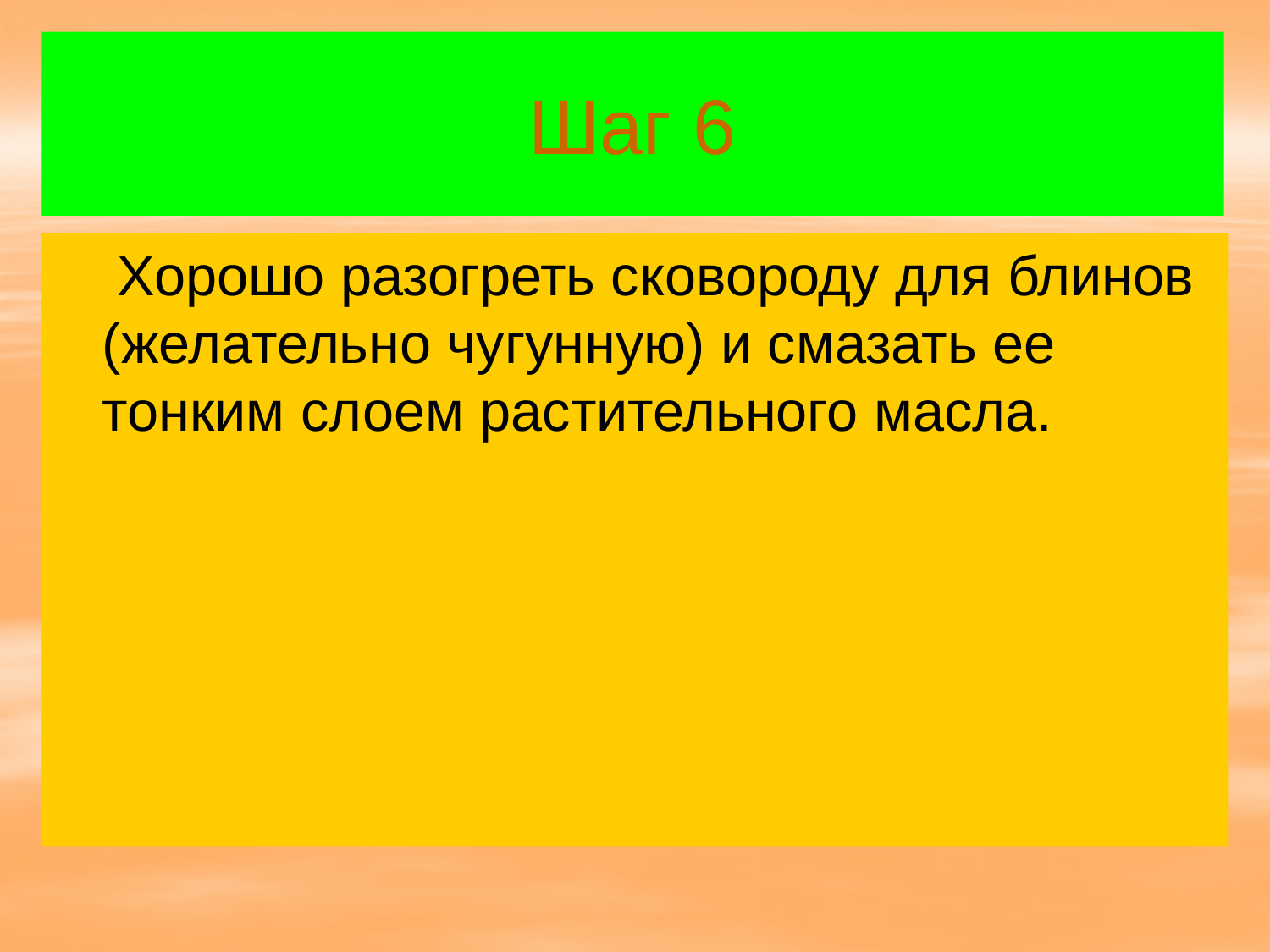

# Шаг 6
    Хорошо разогреть сковороду для блинов (желательно чугунную) и смазать ее тонким слоем растительного масла.